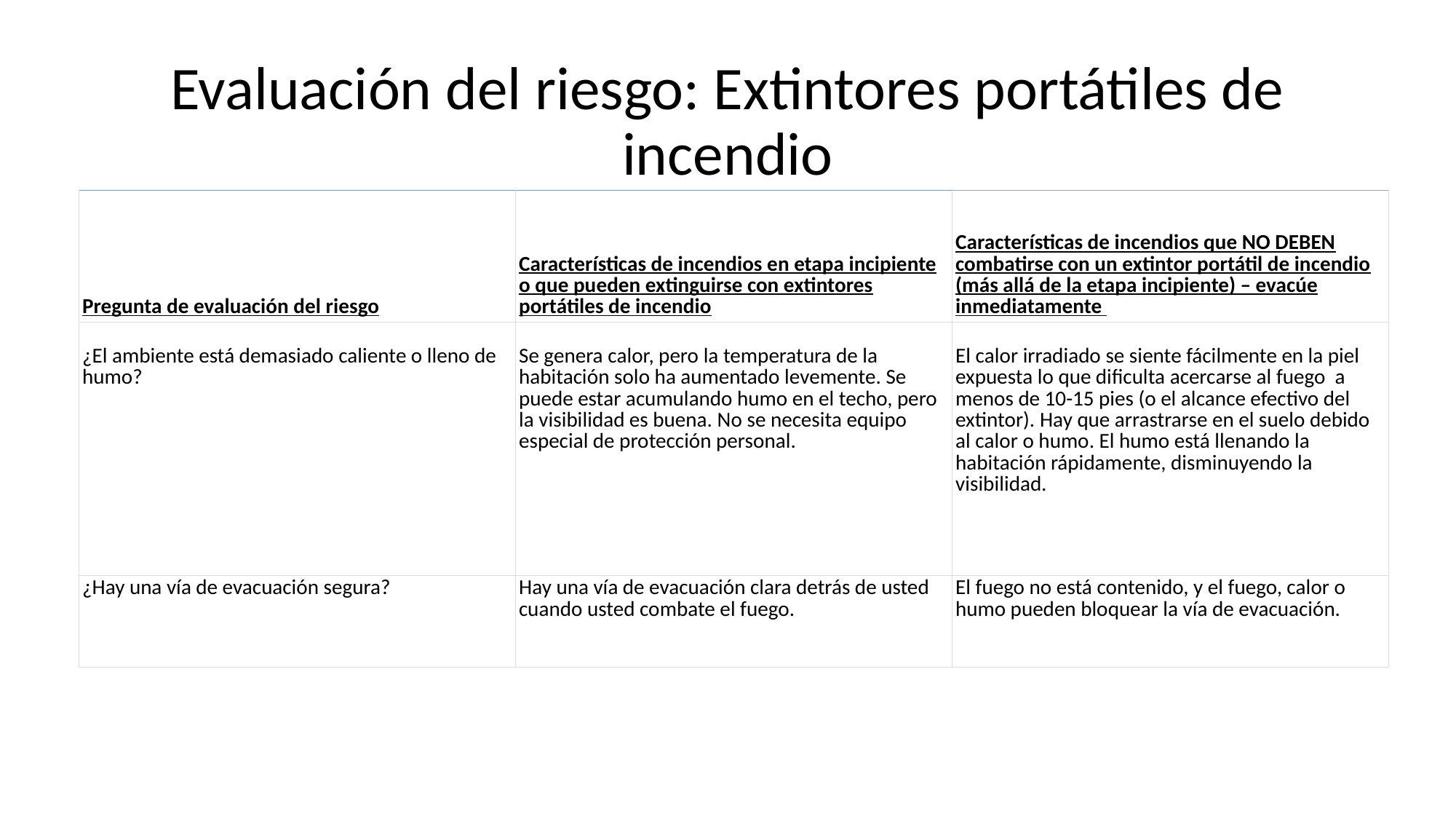

# Evaluación del riesgo: Extintores portátiles de incendio
| Pregunta de evaluación del riesgo | Características de incendios en etapa incipiente o que pueden extinguirse con extintores portátiles de incendio | Características de incendios que NO DEBEN combatirse con un extintor portátil de incendio (más allá de la etapa incipiente) – evacúe inmediatamente |
| --- | --- | --- |
| ¿El ambiente está demasiado caliente o lleno de humo? | Se genera calor, pero la temperatura de la habitación solo ha aumentado levemente. Se puede estar acumulando humo en el techo, pero la visibilidad es buena. No se necesita equipo especial de protección personal. | El calor irradiado se siente fácilmente en la piel expuesta lo que dificulta acercarse al fuego a menos de 10-15 pies (o el alcance efectivo del extintor). Hay que arrastrarse en el suelo debido al calor o humo. El humo está llenando la habitación rápidamente, disminuyendo la visibilidad. |
| ¿Hay una vía de evacuación segura? | Hay una vía de evacuación clara detrás de usted cuando usted combate el fuego. | El fuego no está contenido, y el fuego, calor o humo pueden bloquear la vía de evacuación. |